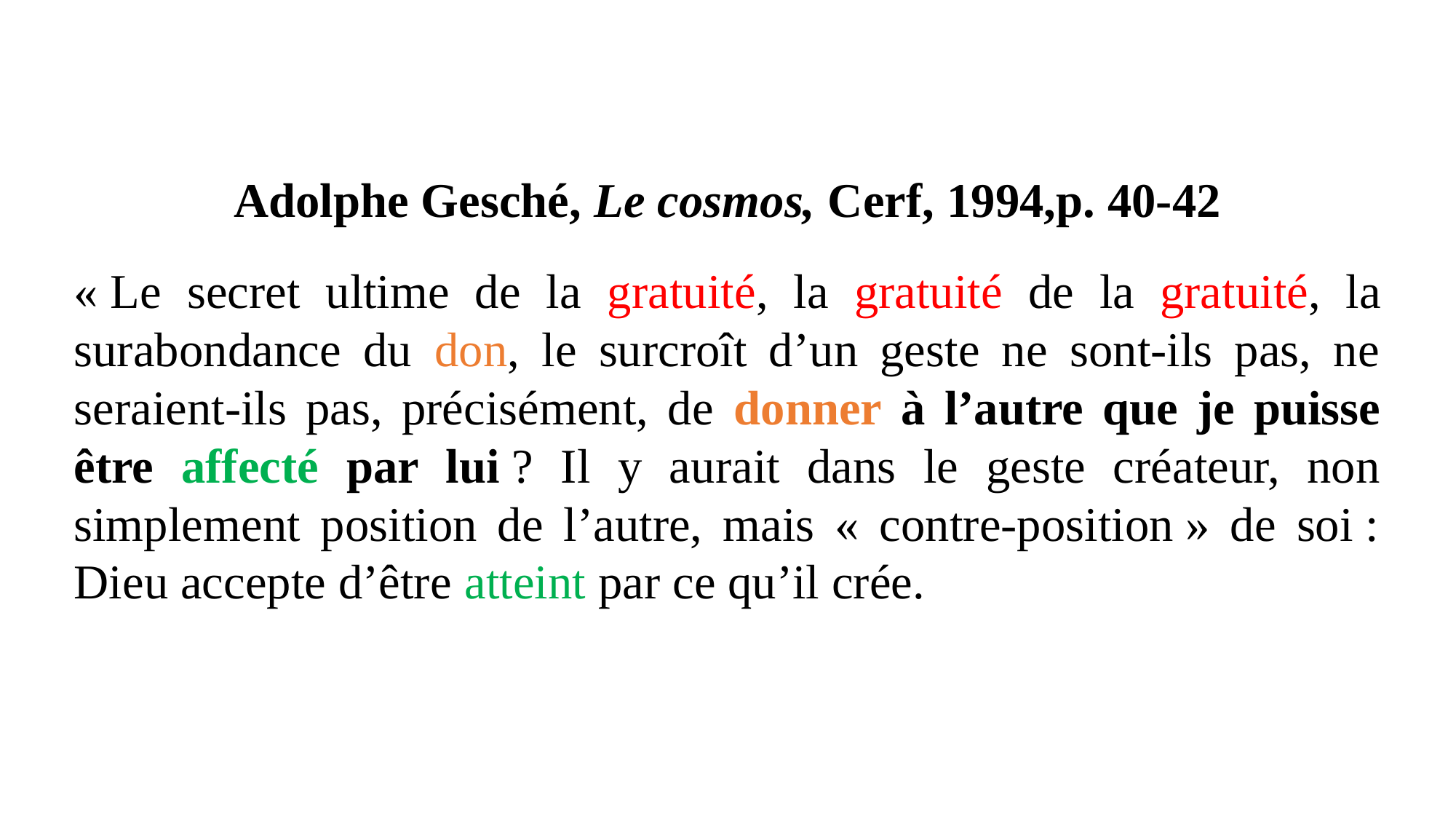

Adolphe Gesché, Le cosmos, Cerf, 1994,p. 40-42

« Le secret ultime de la gratuité, la gratuité de la gratuité, la surabondance du don, le surcroît d’un geste ne sont-ils pas, ne seraient-ils pas, précisément, de donner à l’autre que je puisse être affecté par lui ? Il y aurait dans le geste créateur, non simplement position de l’autre, mais « contre-position » de soi : Dieu accepte d’être atteint par ce qu’il crée.